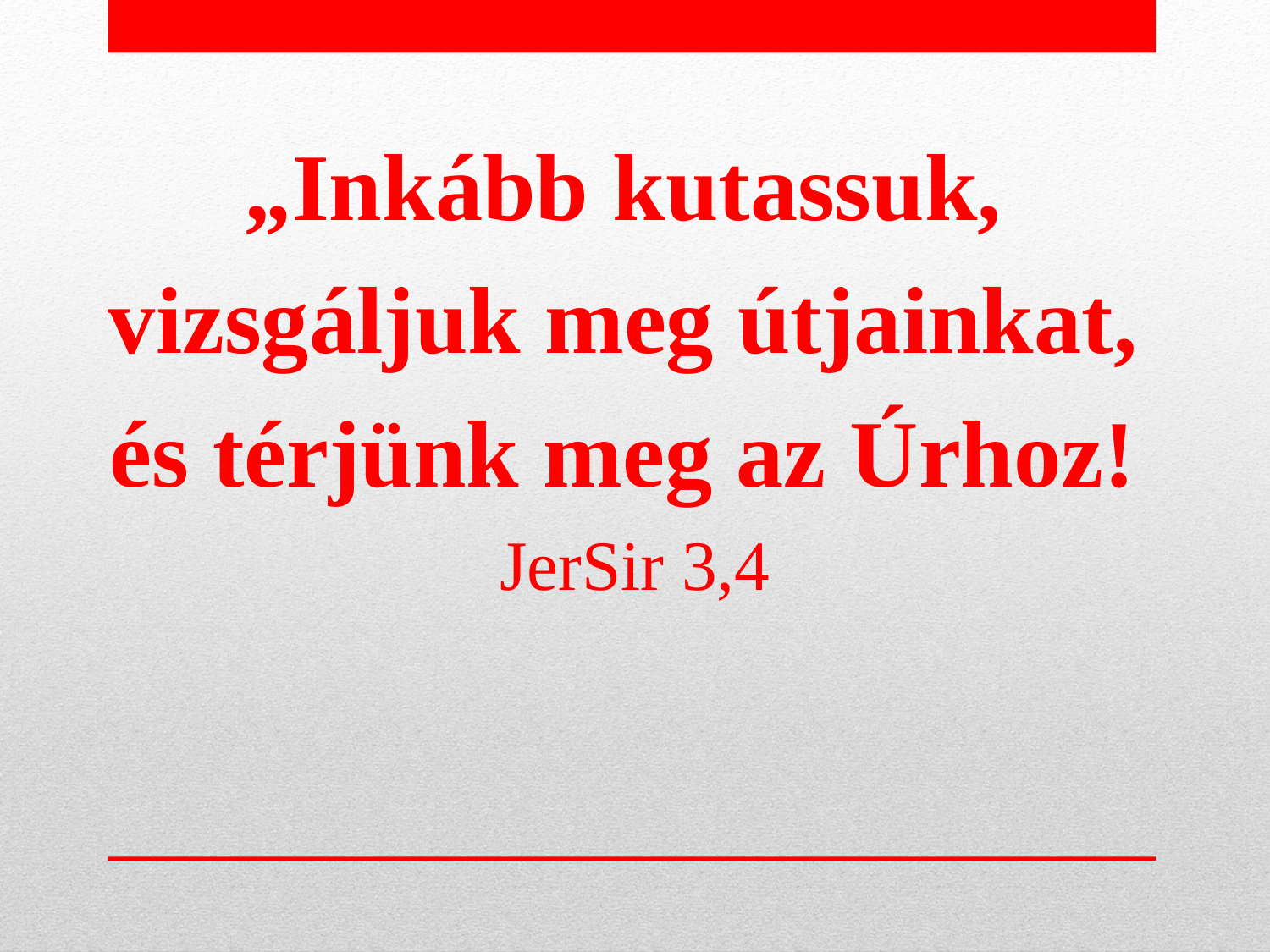

„Inkább kutassuk,
vizsgáljuk meg útjainkat,
és térjünk meg az Úrhoz!
JerSir 3,4